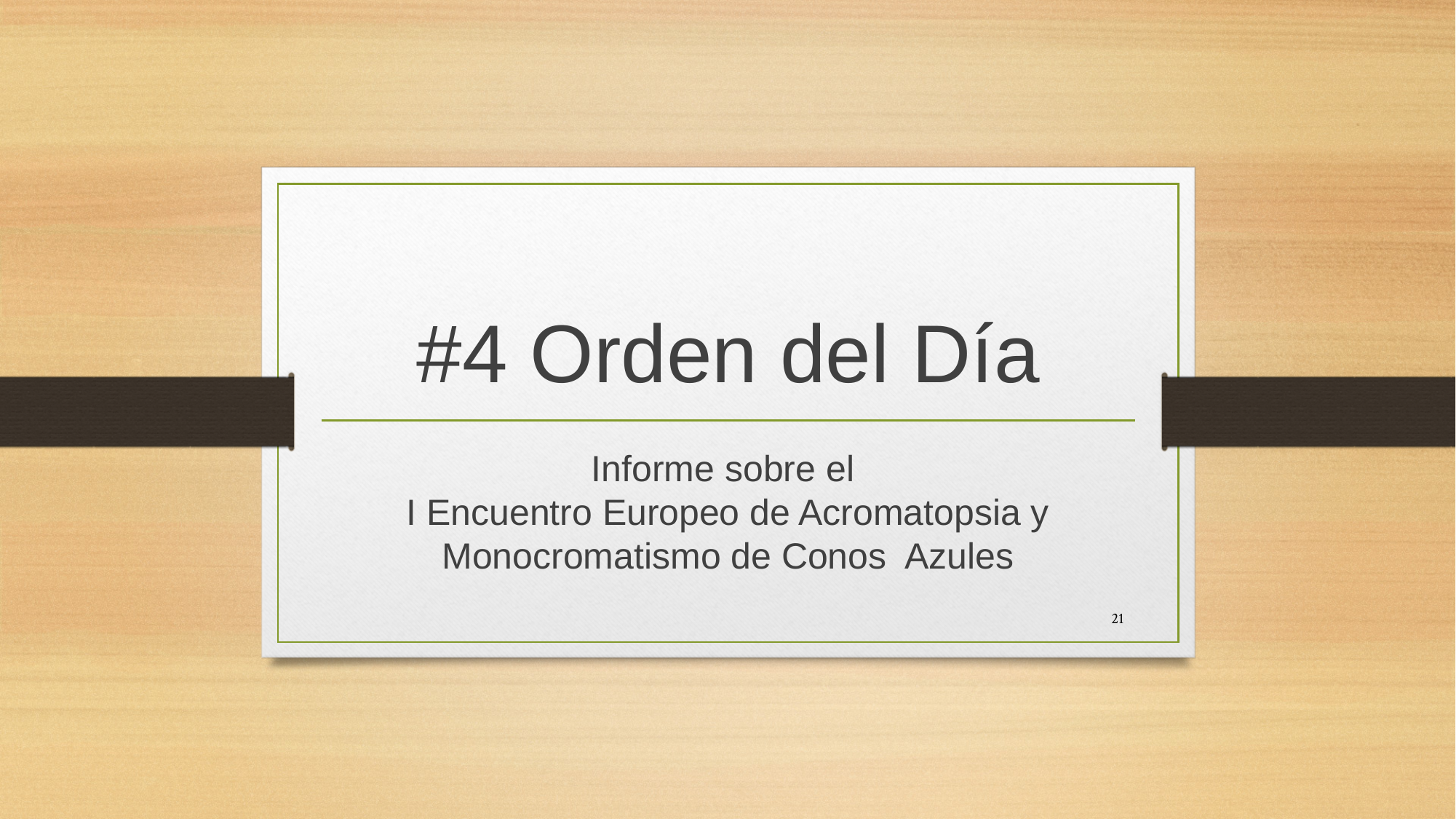

# #4 Orden del Día
Informe sobre el
I Encuentro Europeo de Acromatopsia y Monocromatismo de Conos  Azules
21